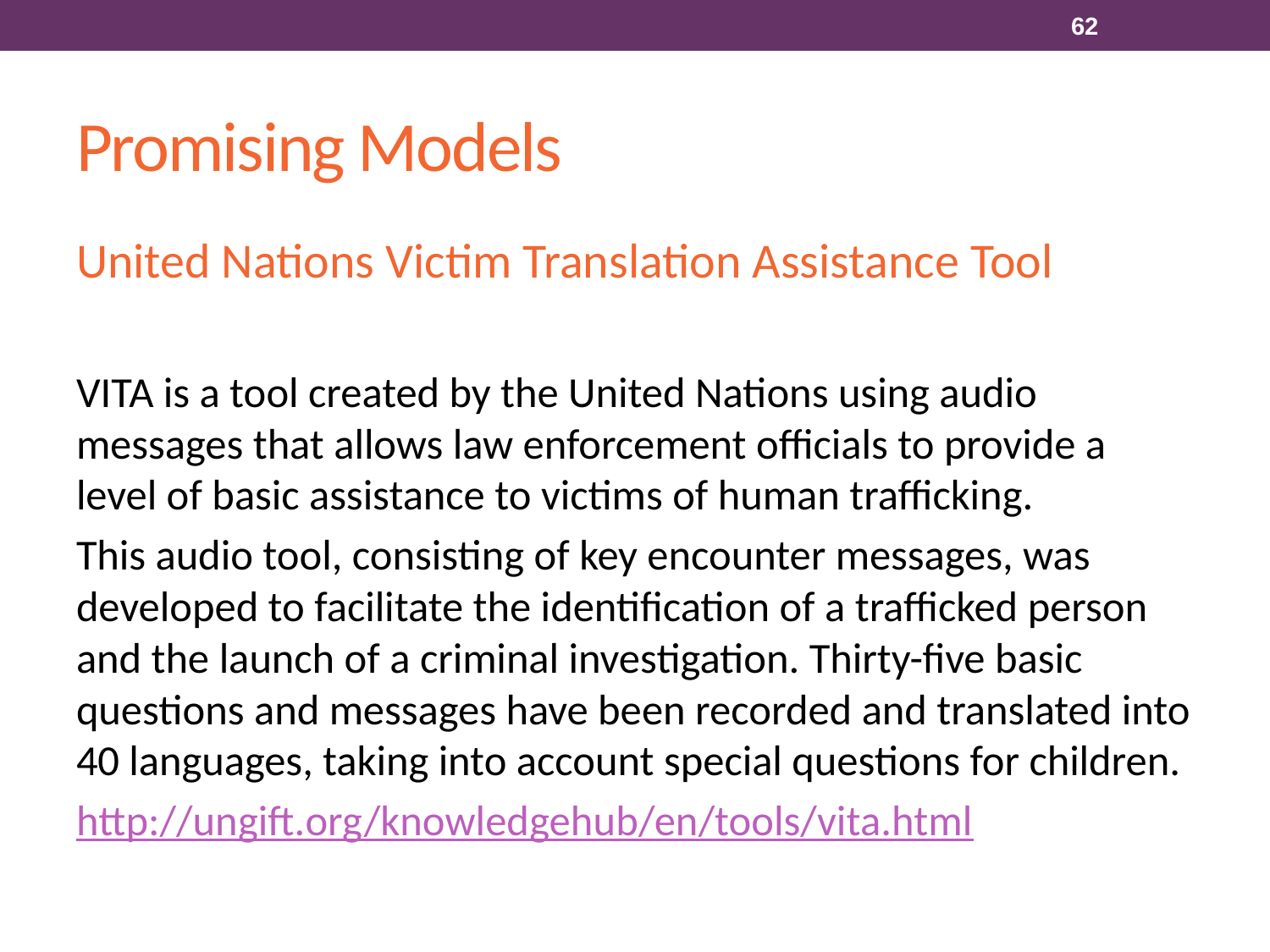

62
# Promising Models
United Nations Victim Translation Assistance Tool

VITA is a tool created by the United Nations using audio messages that allows law enforcement officials to provide a level of basic assistance to victims of human trafficking.
This audio tool, consisting of key encounter messages, was developed to facilitate the identification of a trafficked person and the launch of a criminal investigation. Thirty-five basic questions and messages have been recorded and translated into 40 languages, taking into account special questions for children.
http://ungift.org/knowledgehub/en/tools/vita.html